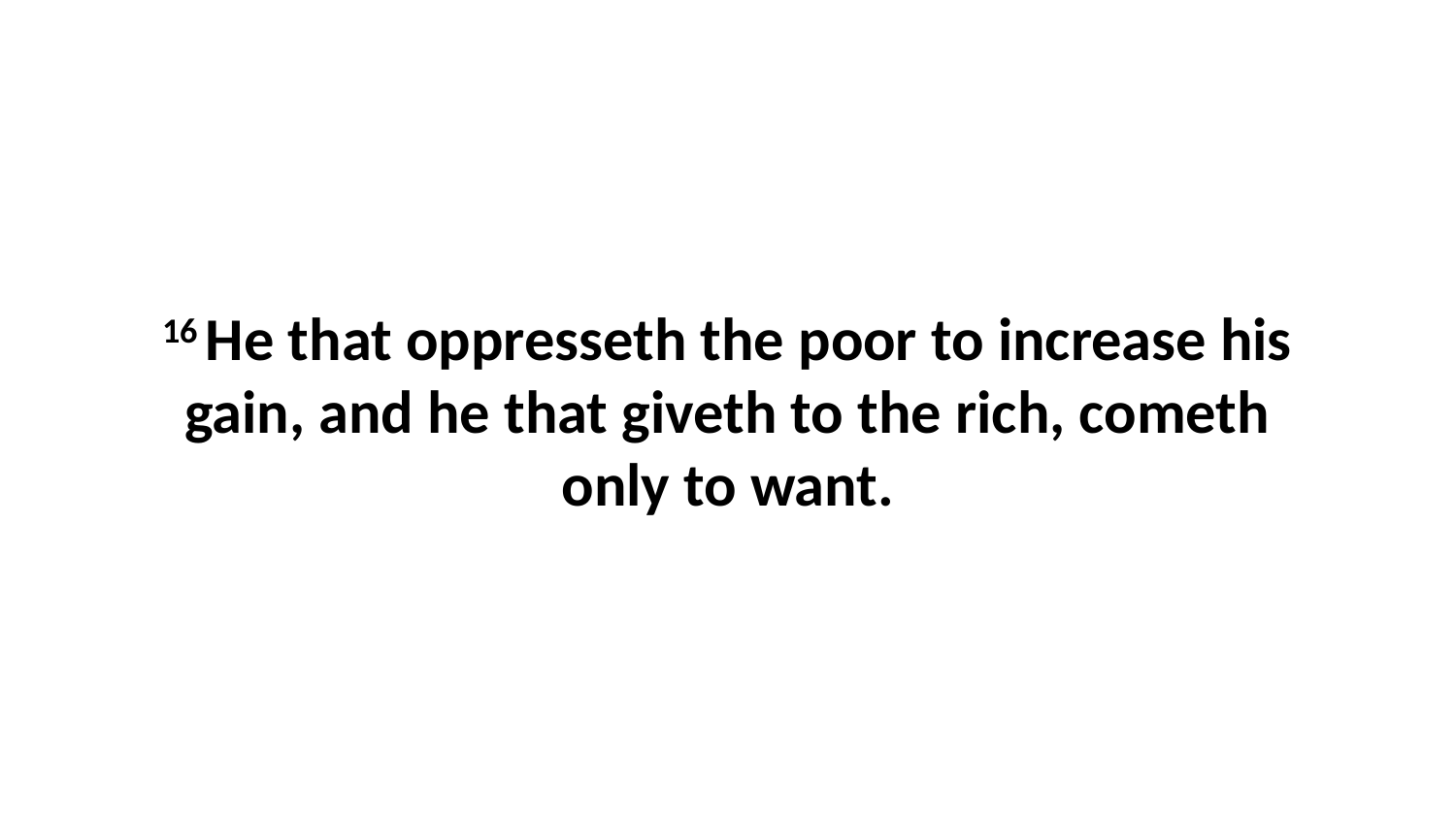

16 He that oppresseth the poor to increase his gain, and he that giveth to the rich, cometh only to want.